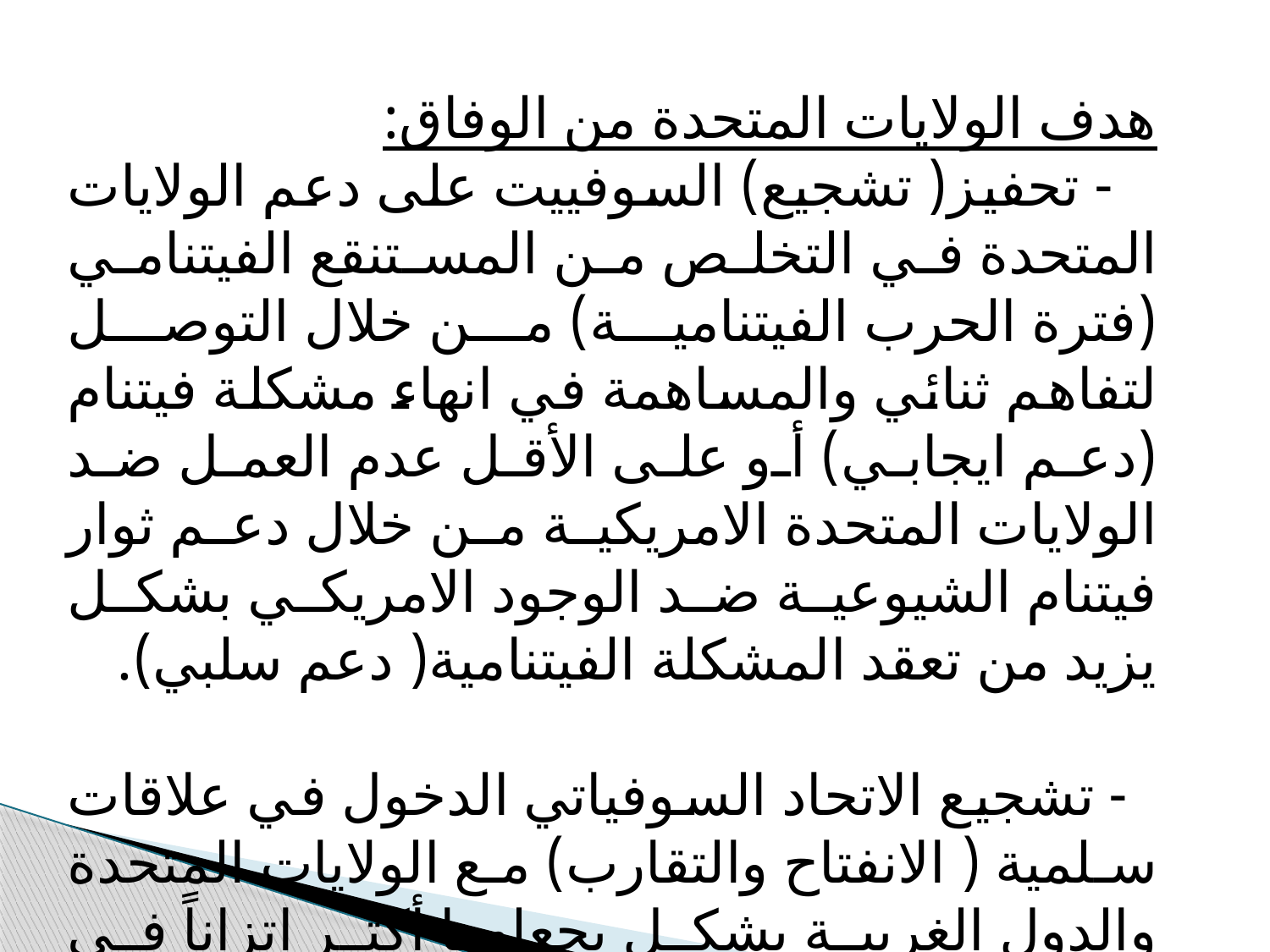

هدف الولايات المتحدة من الوفاق:
   - تحفيز( تشجيع) السوفييت على دعم الولايات المتحدة في التخلص من المستنقع الفيتنامي (فترة الحرب الفيتنامية) من خلال التوصل لتفاهم ثنائي والمساهمة في انهاء مشكلة فيتنام (دعم ايجابي) أو على الأقل عدم العمل ضد الولايات المتحدة الامريكية من خلال دعم ثوار فيتنام الشيوعية ضد الوجود الامريكي بشكل يزيد من تعقد المشكلة الفيتنامية( دعم سلبي).

  - تشجيع الاتحاد السوفياتي الدخول في علاقات سلمية ( الانفتاح والتقارب) مع الولايات المتحدة والدول الغربية بشكل يجعلها أكثر اتزاناً في سياستها الخارجية حفاظاً على السلم العالمي.